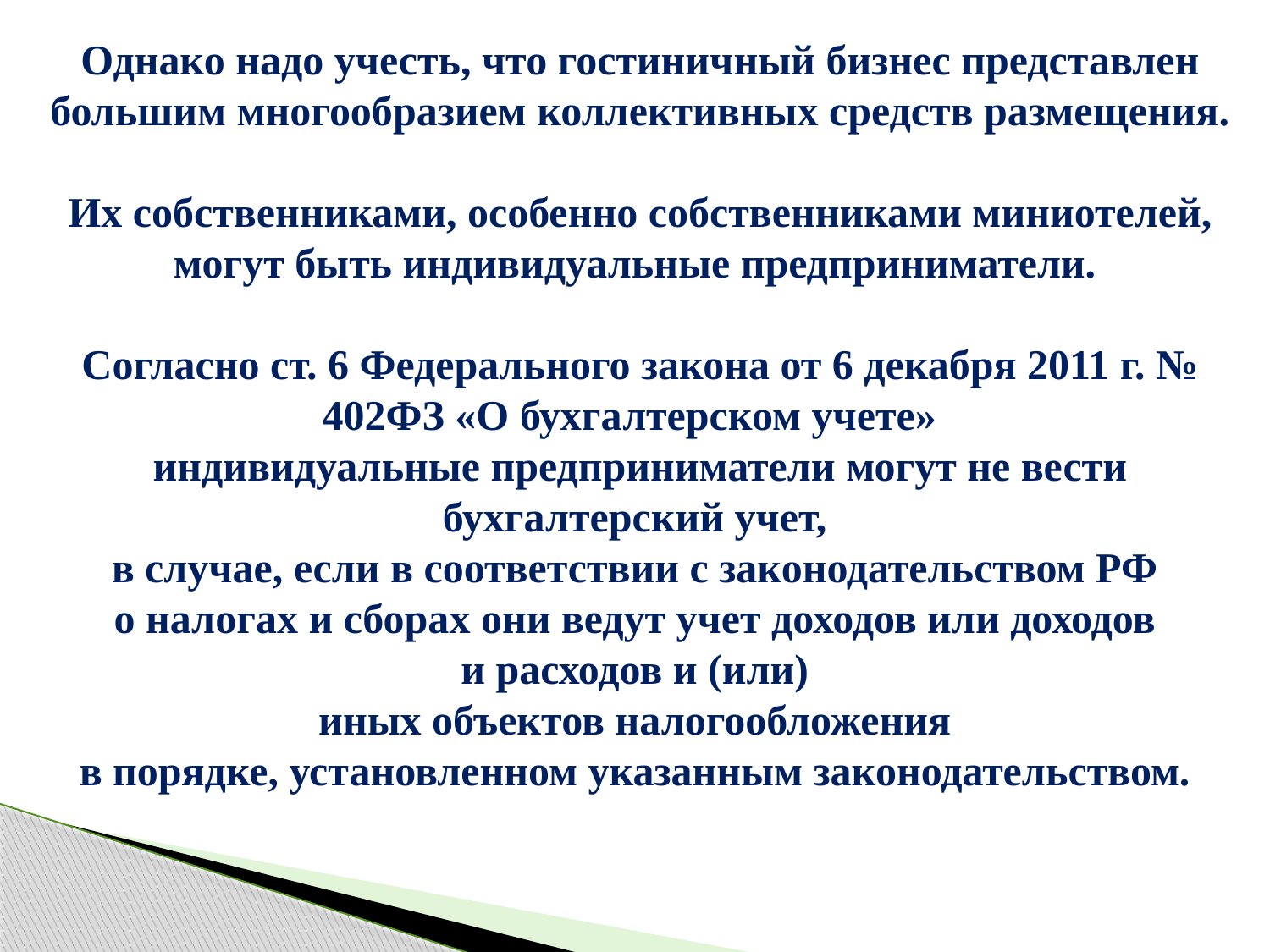

Однако надо учесть, что гостиничный бизнес представлен большим многообразием коллективных средств размещения.

Их собственниками, особенно собственниками мини­отелей, могут быть индивидуальные предприниматели.

Согласно ст. 6 Федерального закона от 6 декабря 2011 г. № 402­ФЗ «О бухгалтерском учете»
индивидуальные предприниматели могут не вести бухгалтерский учет,
в случае, если в соответствии с законодательством РФ
о налогах и сборах они ведут учет доходов или доходов
и расходов и (или)
иных объектов налогообложения
в порядке, установленном указанным законодательством.